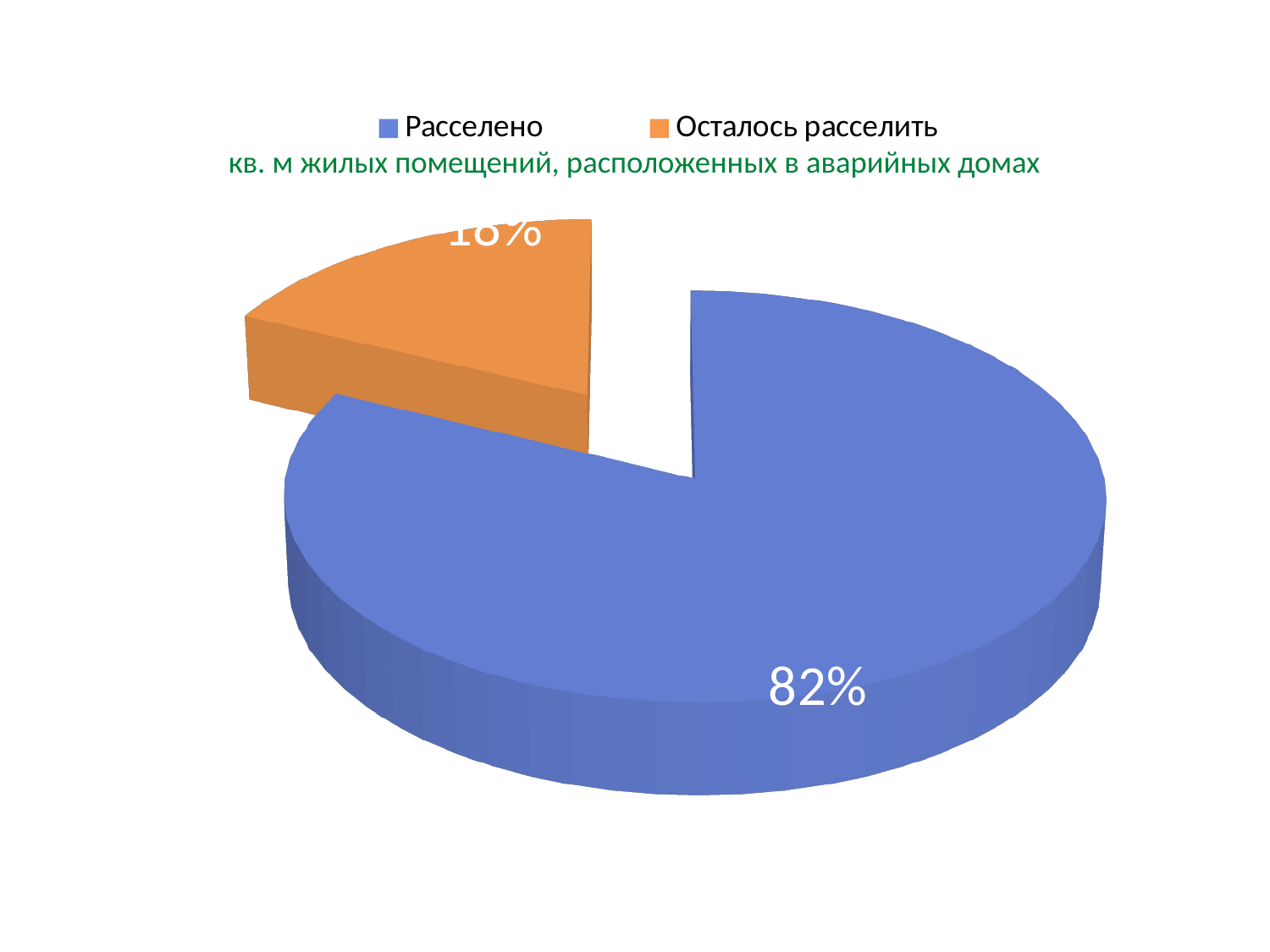

[unsupported chart]

# кв. м жилых помещений, расположенных в аварийных домах